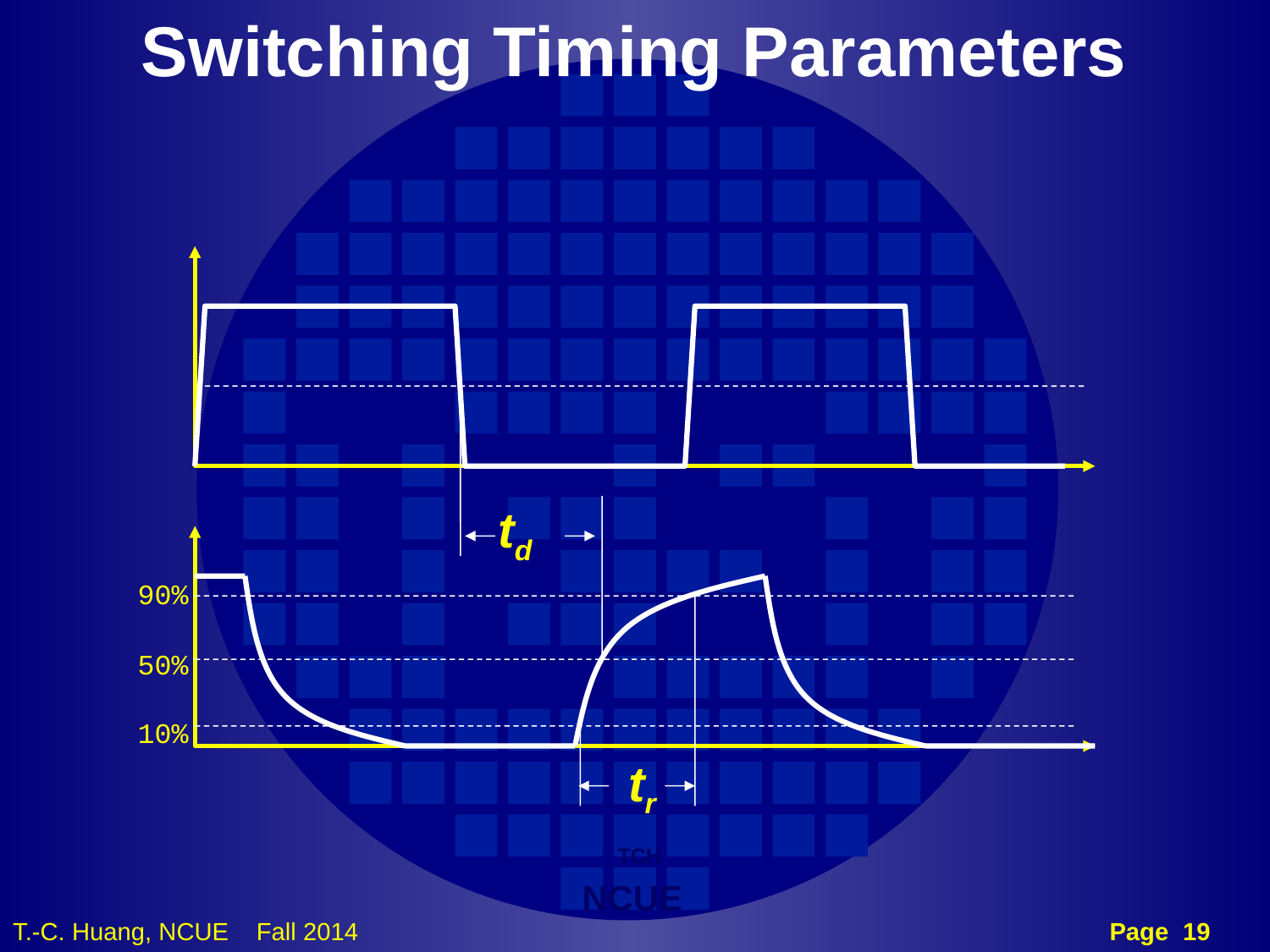

Switching Timing Parameters

td

tr

90%
50%
10%